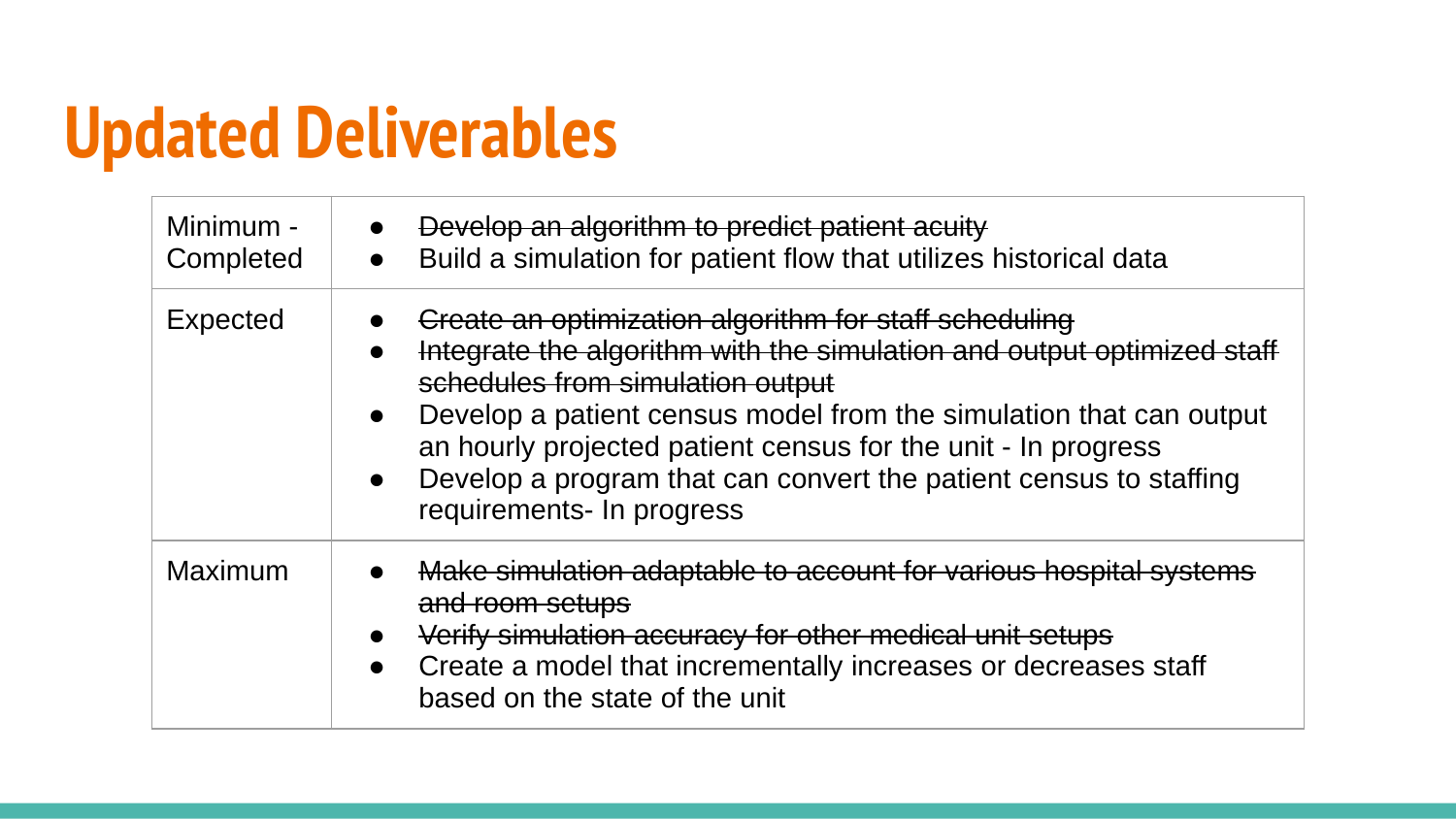

# Updated Deliverables
| Minimum - Completed | Develop an algorithm to predict patient acuity Build a simulation for patient flow that utilizes historical data |
| --- | --- |
| Expected | Create an optimization algorithm for staff scheduling Integrate the algorithm with the simulation and output optimized staff schedules from simulation output Develop a patient census model from the simulation that can output an hourly projected patient census for the unit - In progress Develop a program that can convert the patient census to staffing requirements- In progress |
| Maximum | Make simulation adaptable to account for various hospital systems and room setups Verify simulation accuracy for other medical unit setups Create a model that incrementally increases or decreases staff based on the state of the unit |